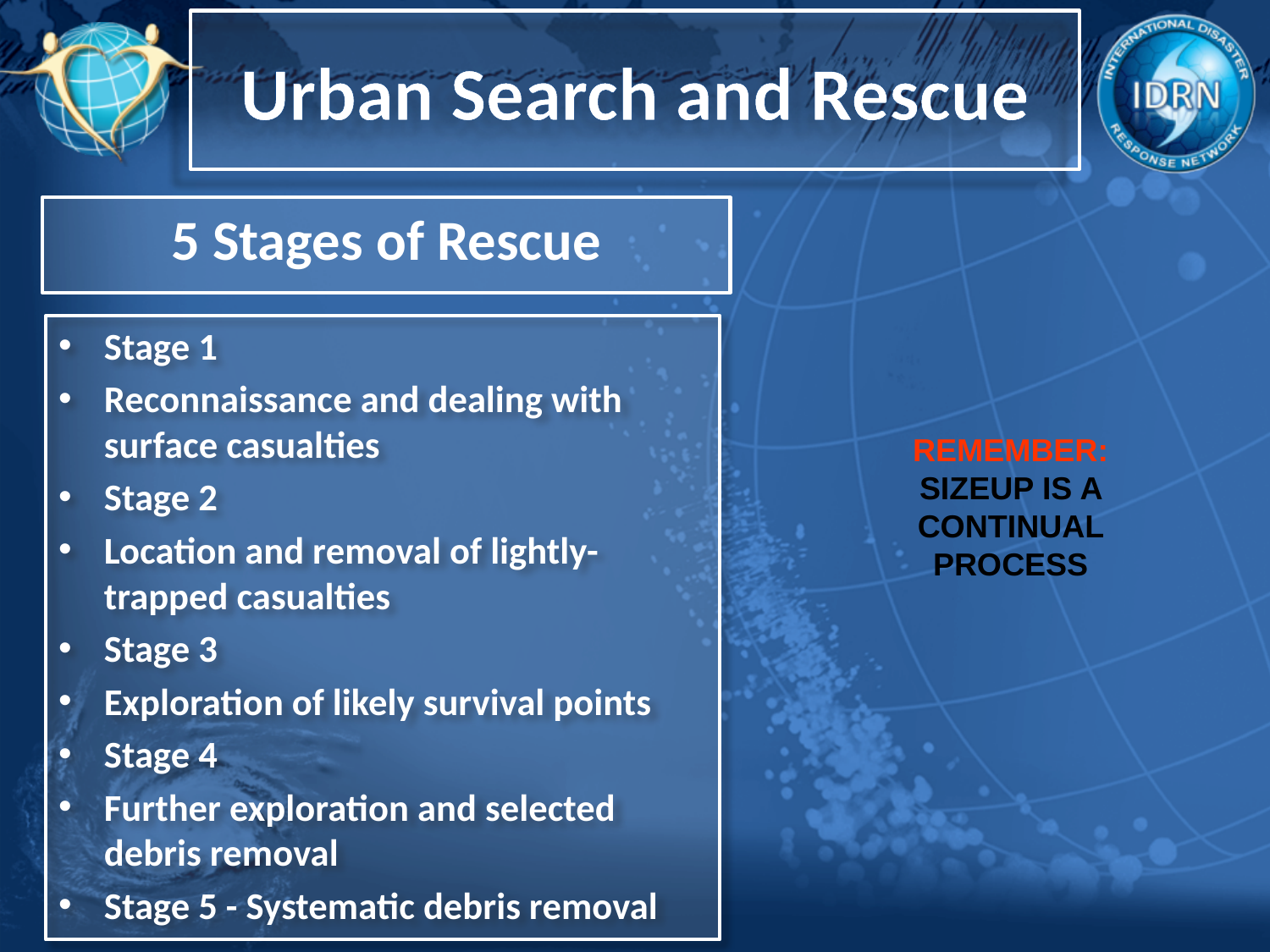

Urban Search and Rescue
5 Stages of Rescue

REMEMBER: SIZEUP IS A CONTINUAL PROCESS
Stage 1
Reconnaissance and dealing with surface casualties
Stage 2
Location and removal of lightly-trapped casualties
Stage 3
Exploration of likely survival points
Stage 4
Further exploration and selected debris removal
Stage 5 - Systematic debris removal